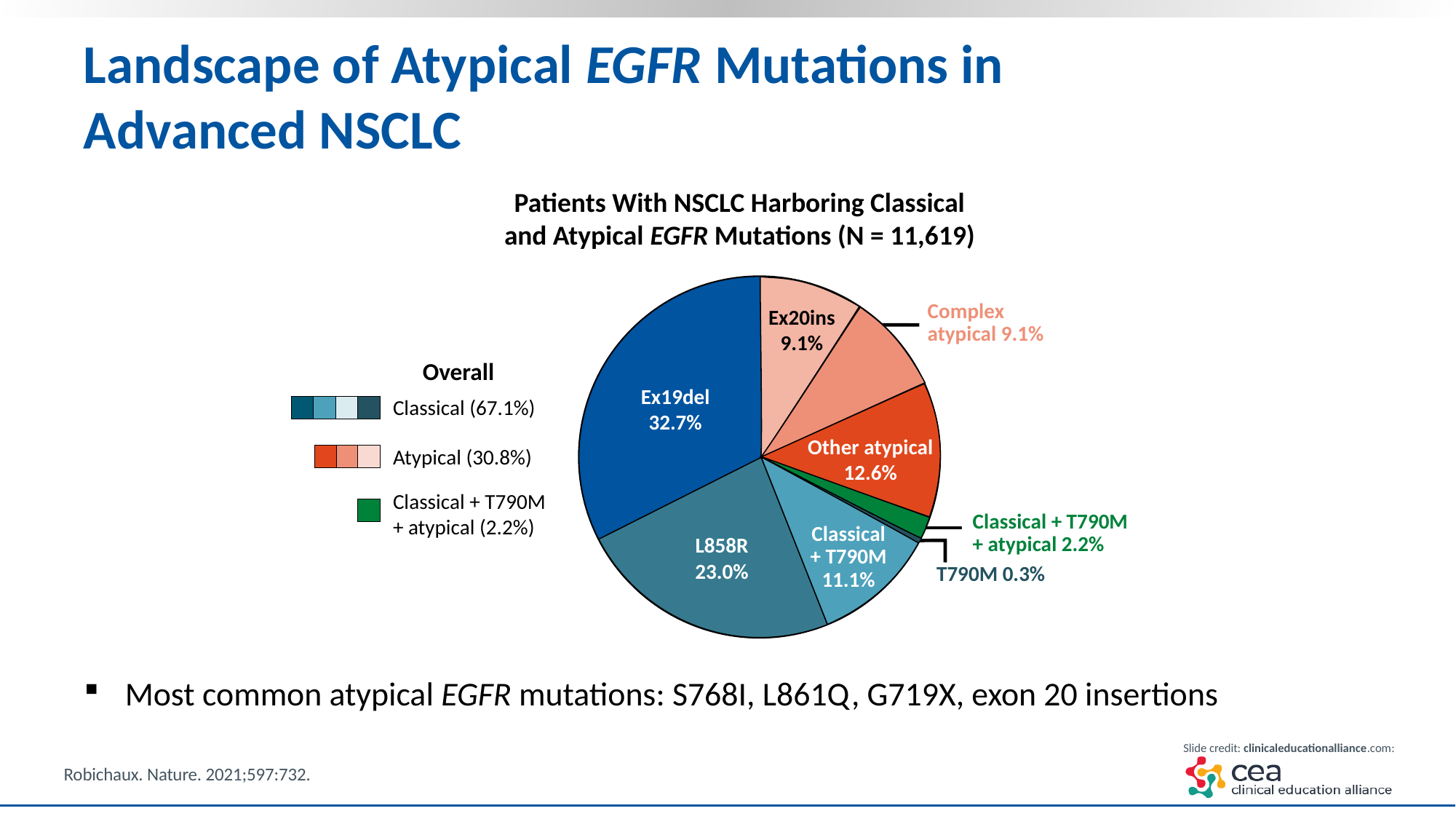

# Landscape of Atypical EGFR Mutations in Advanced NSCLC
Patients With NSCLC Harboring Classical and Atypical EGFR Mutations (N = 11,619)

Complex
atypical 9.1%
Ex20ins
9.1%

Ex19del
32.7%
Other atypical
12.6%

Classical + T790M
+ atypical 2.2%
Classical
+ T790M
11.1%
L858R
23.0%

T790M 0.3%
Overall
Classical (67.1%)

Atypical (30.8%)

Classical + T790M
+ atypical (2.2%)

Most common atypical EGFR mutations: S768I, L861Q, G719X, exon 20 insertions
Robichaux. Nature. 2021;597:732.